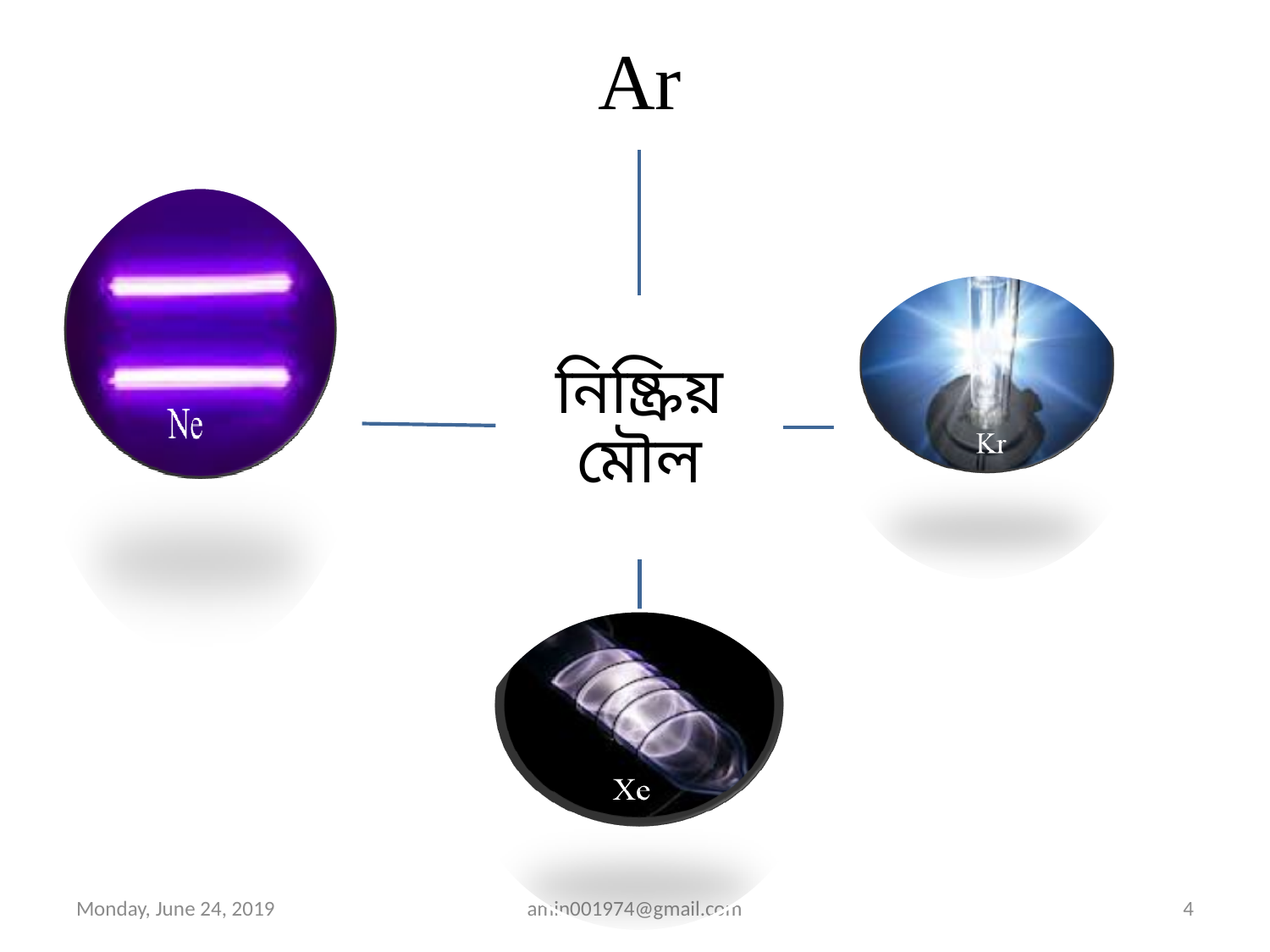

নিষ্ক্রিয় মৌল

Ar

Monday, June 24, 2019
amin001974@gmail.com
4